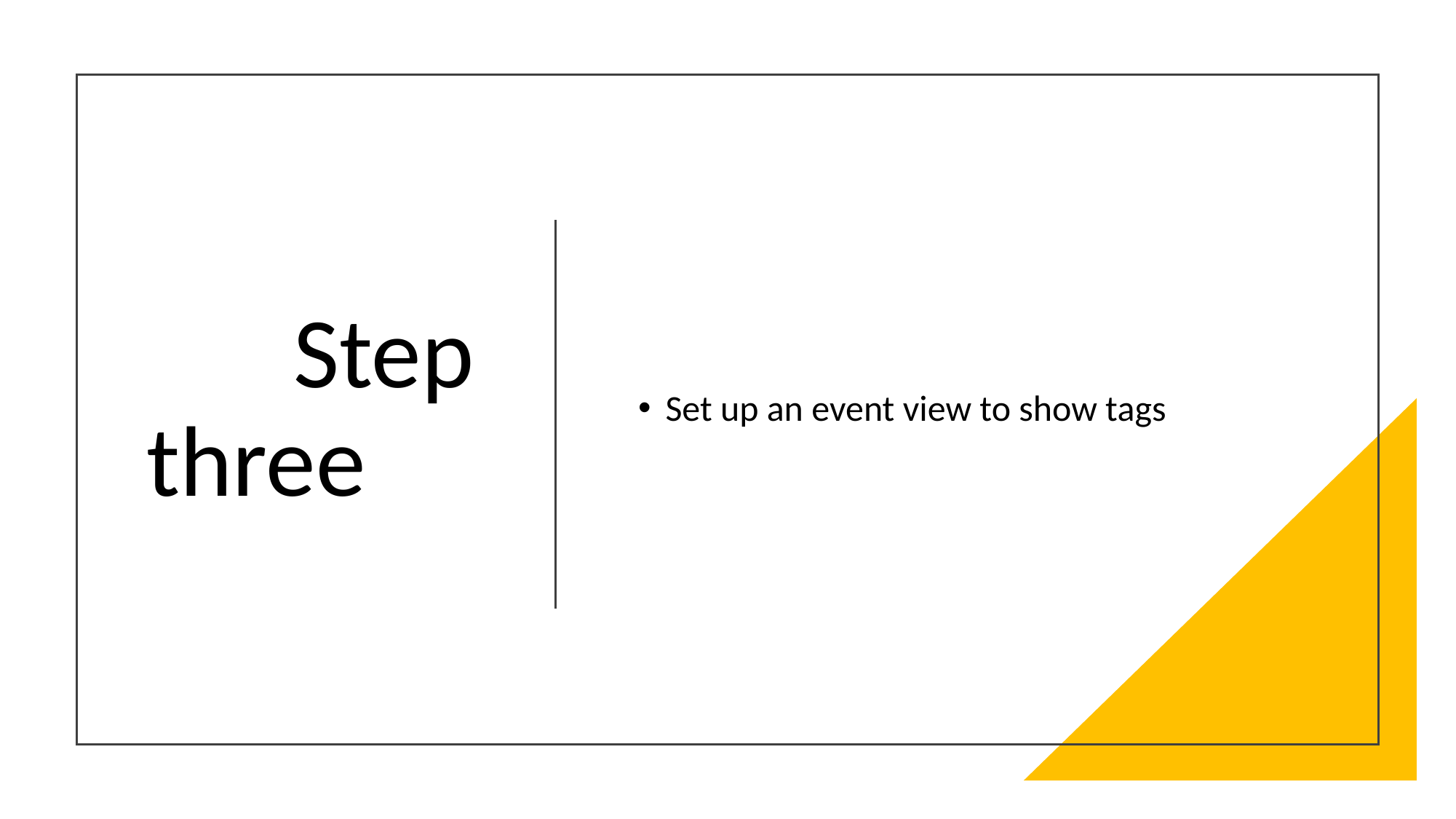

# Step three
Set up an event view to show tags